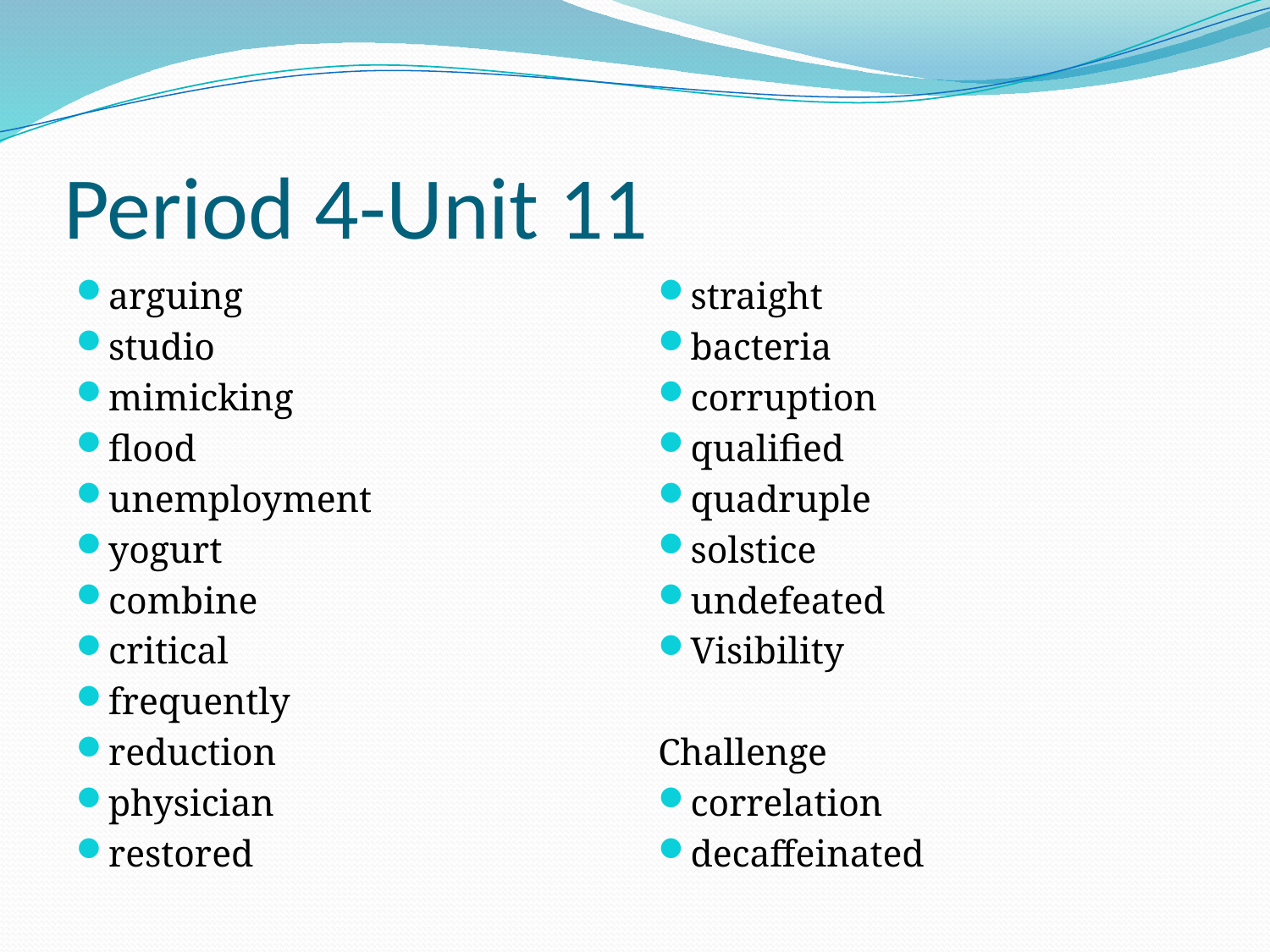

# Period 4-Unit 11
arguing
studio
mimicking
flood
unemployment
yogurt
combine
critical
frequently
reduction
physician
restored
straight
bacteria
corruption
qualified
quadruple
solstice
undefeated
Visibility

Challenge
correlation
decaffeinated